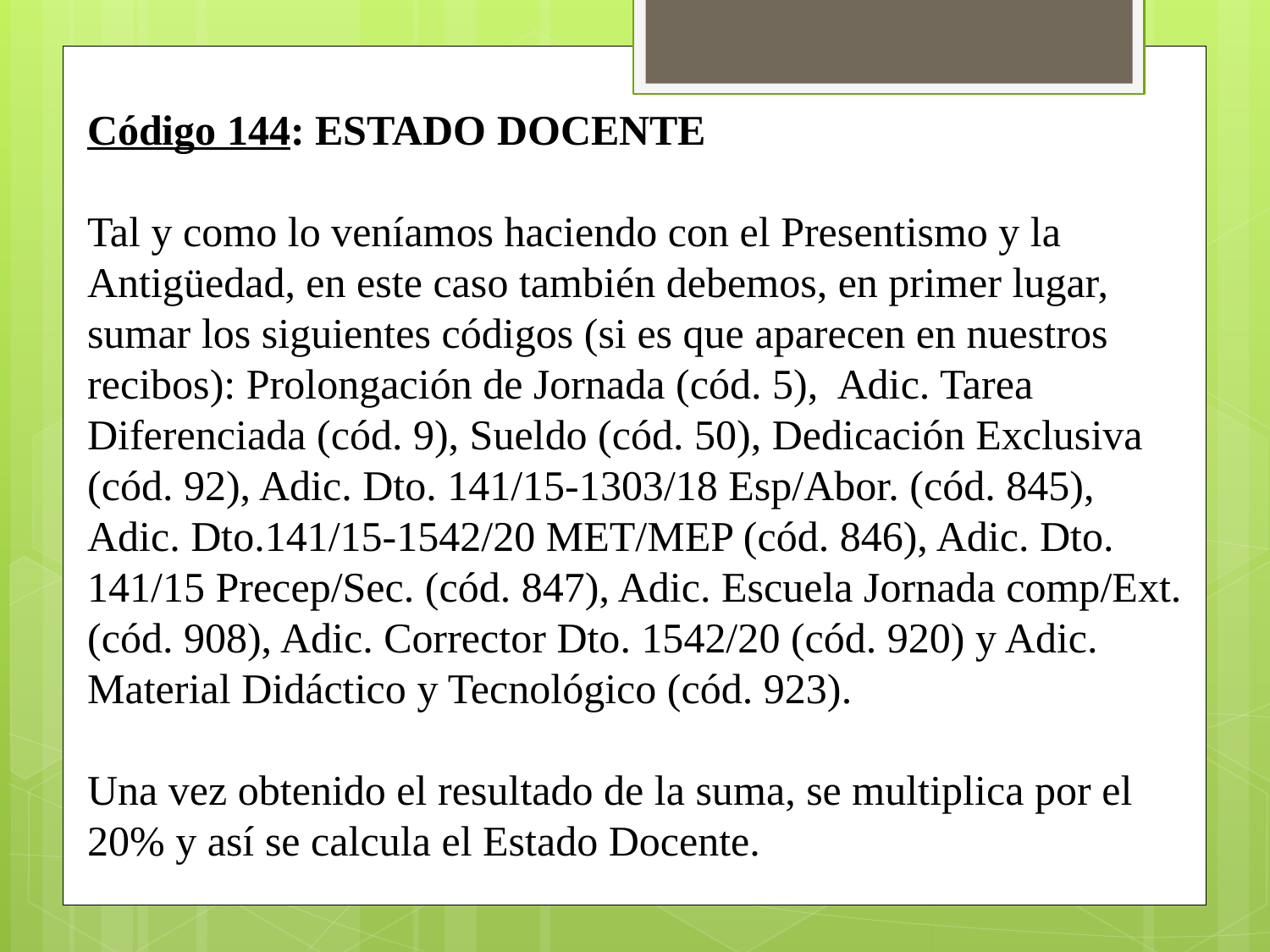

Código 144: ESTADO DOCENTE

Tal y como lo veníamos haciendo con el Presentismo y la Antigüedad, en este caso también debemos, en primer lugar, sumar los siguientes códigos (si es que aparecen en nuestros recibos): Prolongación de Jornada (cód. 5),  Adic. Tarea Diferenciada (cód. 9), Sueldo (cód. 50), Dedicación Exclusiva (cód. 92), Adic. Dto. 141/15-1303/18 Esp/Abor. (cód. 845), Adic. Dto.141/15-1542/20 MET/MEP (cód. 846), Adic. Dto. 141/15 Precep/Sec. (cód. 847), Adic. Escuela Jornada comp/Ext. (cód. 908), Adic. Corrector Dto. 1542/20 (cód. 920) y Adic. Material Didáctico y Tecnológico (cód. 923).

Una vez obtenido el resultado de la suma, se multiplica por el 20% y así se calcula el Estado Docente.